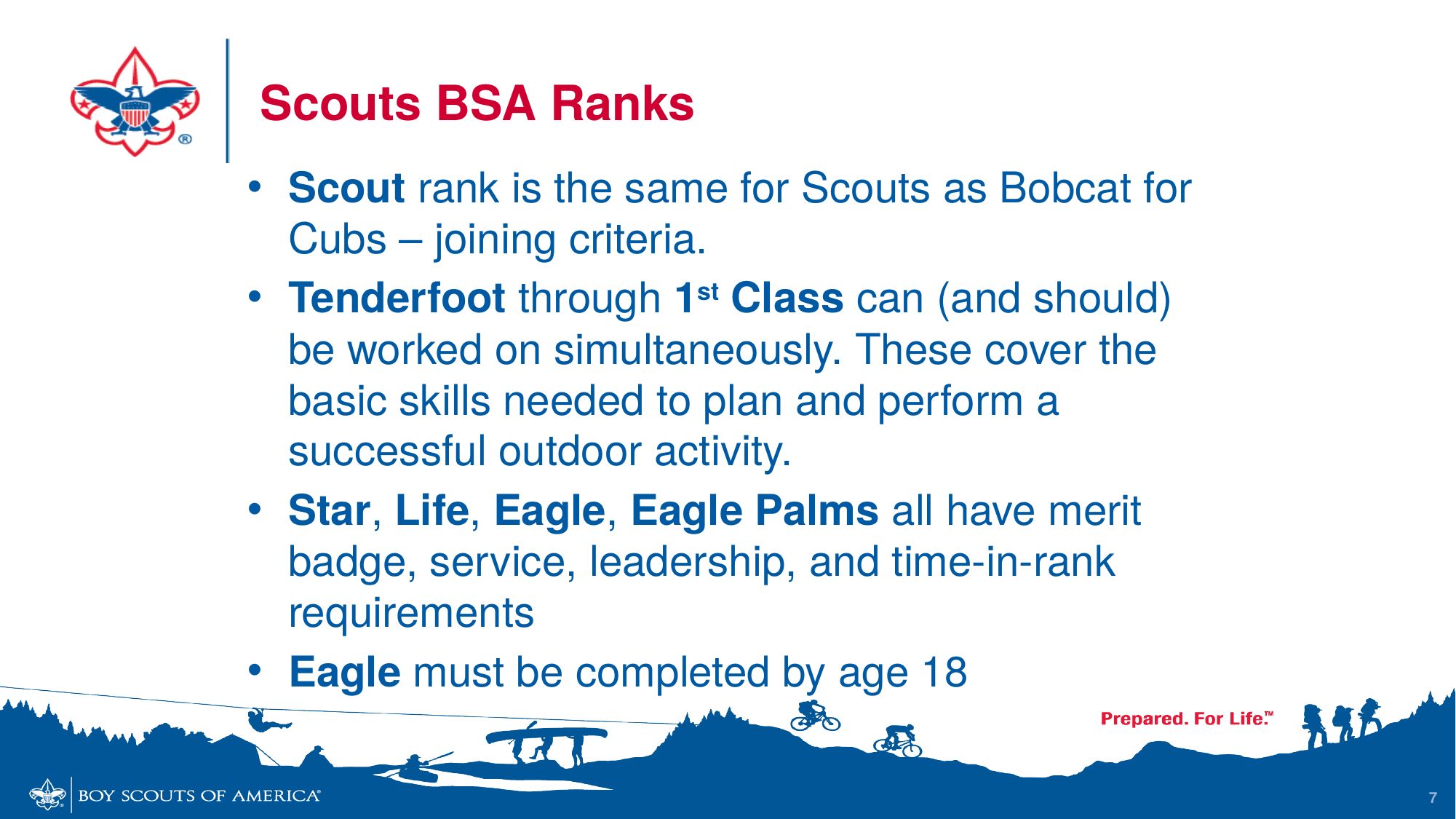

# Scouts BSA Ranks
Scout rank is the same for Scouts as Bobcat for Cubs – joining criteria.
Tenderfoot through 1st Class can (and should) be worked on simultaneously. These cover the basic skills needed to plan and perform a successful outdoor activity.
Star, Life, Eagle, Eagle Palms all have merit badge, service, leadership, and time-in-rank requirements
Eagle must be completed by age 18
7